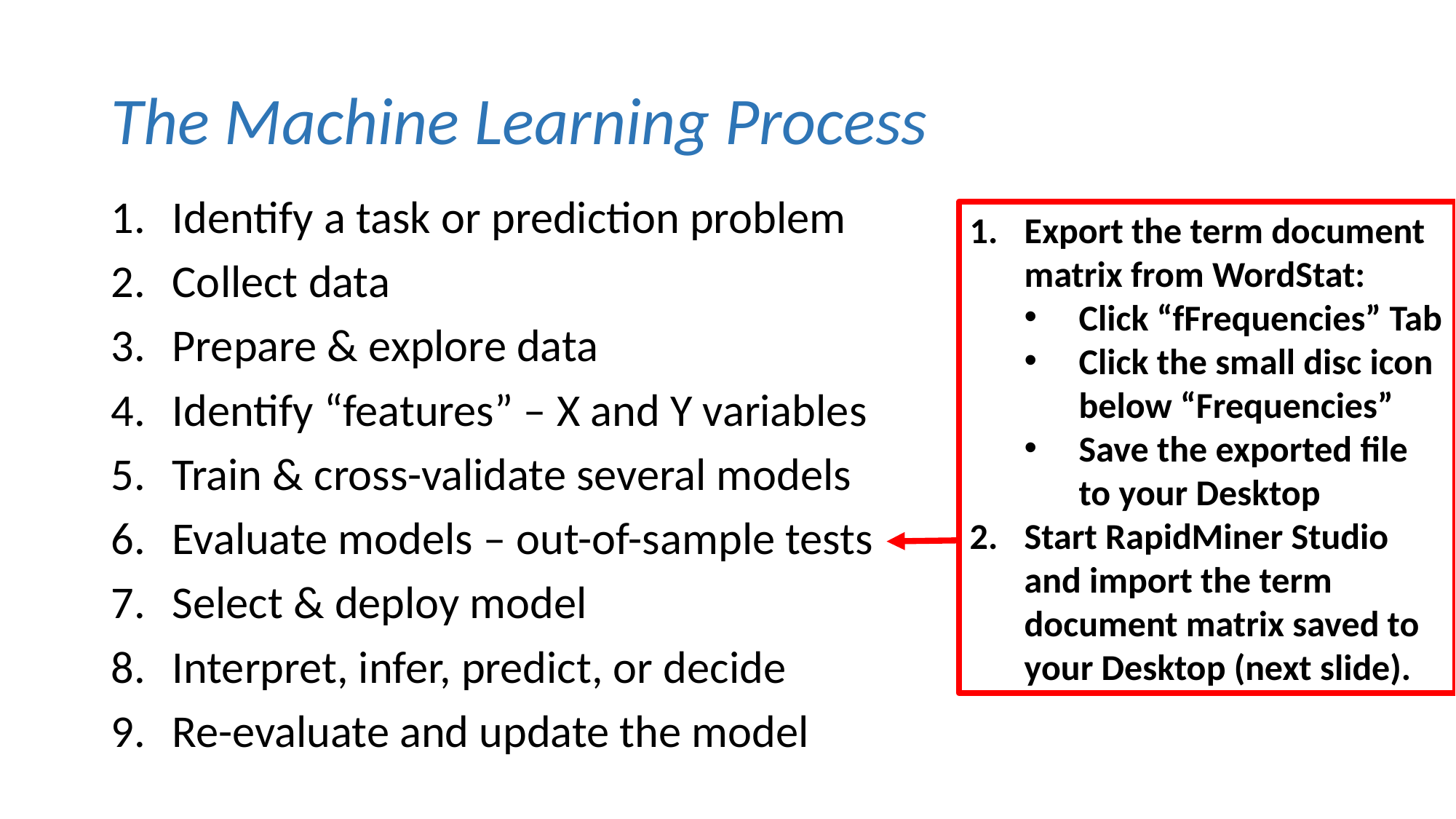

# The Machine Learning Process
Identify a task or prediction problem
Collect data
Prepare & explore data
Identify “features” – X and Y variables
Train & cross-validate several models
Evaluate models – out-of-sample tests
Select & deploy model
Interpret, infer, predict, or decide
Re-evaluate and update the model

Export the term document matrix from WordStat:
Click “fFrequencies” Tab
Click the small disc icon below “Frequencies”
Save the exported file to your Desktop
Start RapidMiner Studio and import the term document matrix saved to your Desktop (next slide).